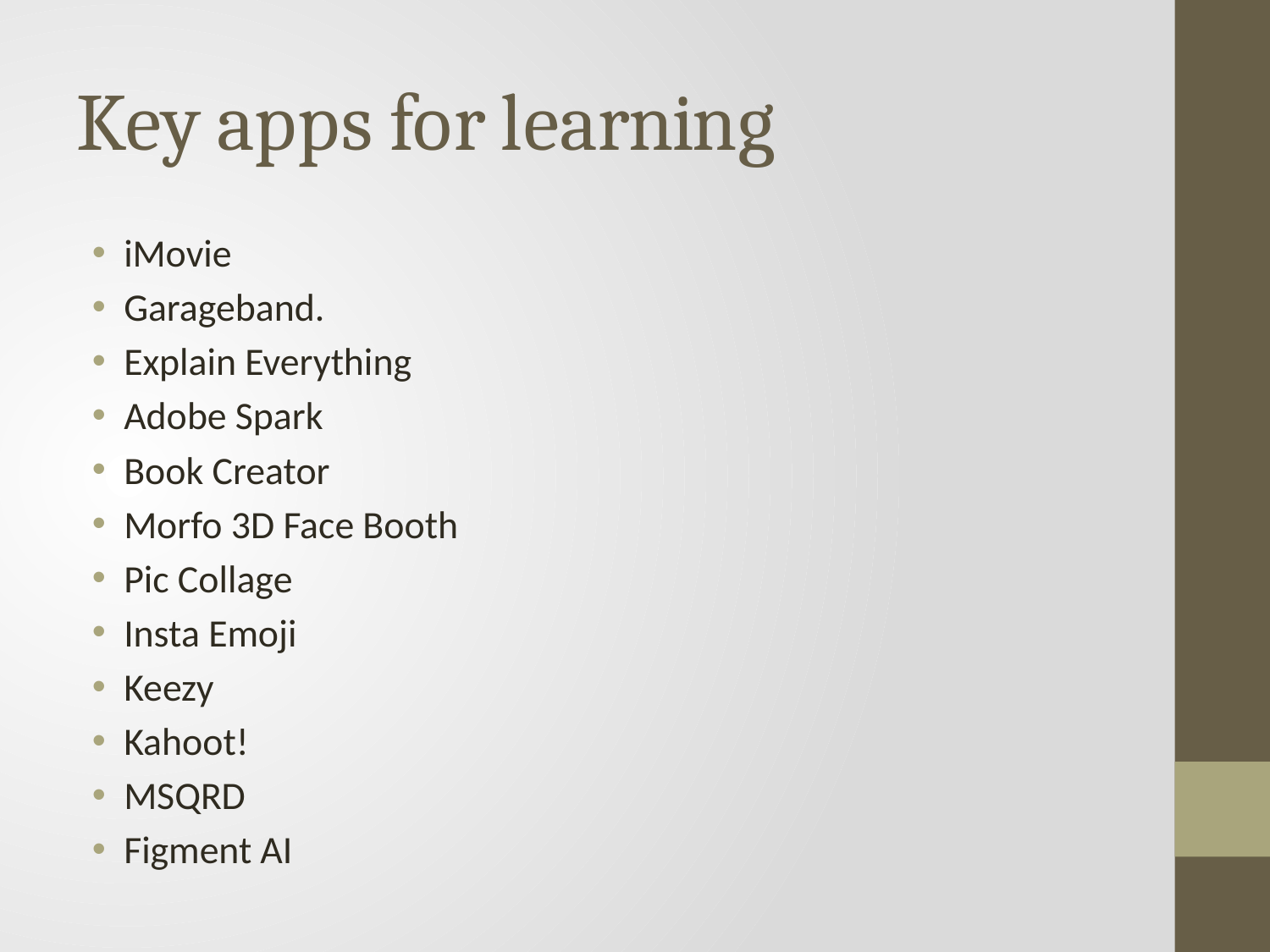

# Key apps for learning
iMovie
Garageband.
Explain Everything
Adobe Spark
Book Creator
Morfo 3D Face Booth
Pic Collage
Insta Emoji
Keezy
Kahoot!
MSQRD
Figment AI